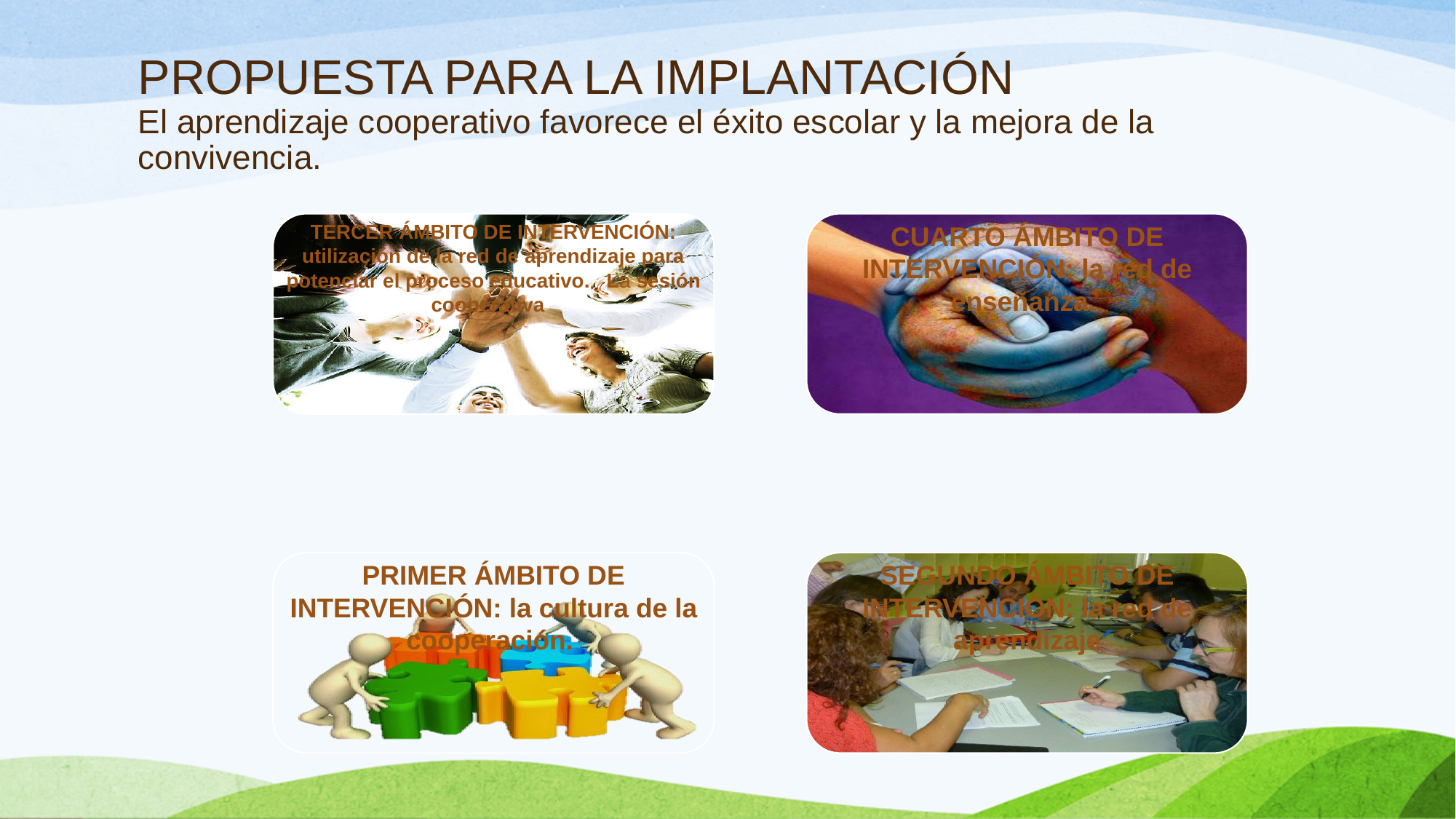

# PROPUESTA PARA LA IMPLANTACIÓN El aprendizaje cooperativo favorece el éxito escolar y la mejora de la convivencia.
TERCER ÁMBITO DE INTERVENCIÓN: utilización de la red de aprendizaje para potenciar el proceso educativo.   La sesión cooperativa
CUARTO ÁMBITO DE INTERVENCIÓN: la red de enseñanza.
PRIMER ÁMBITO DE INTERVENCIÓN: la cultura de la cooperación.
SEGUNDO ÁMBITO DE INTERVENCIÓN: la red de aprendizaje